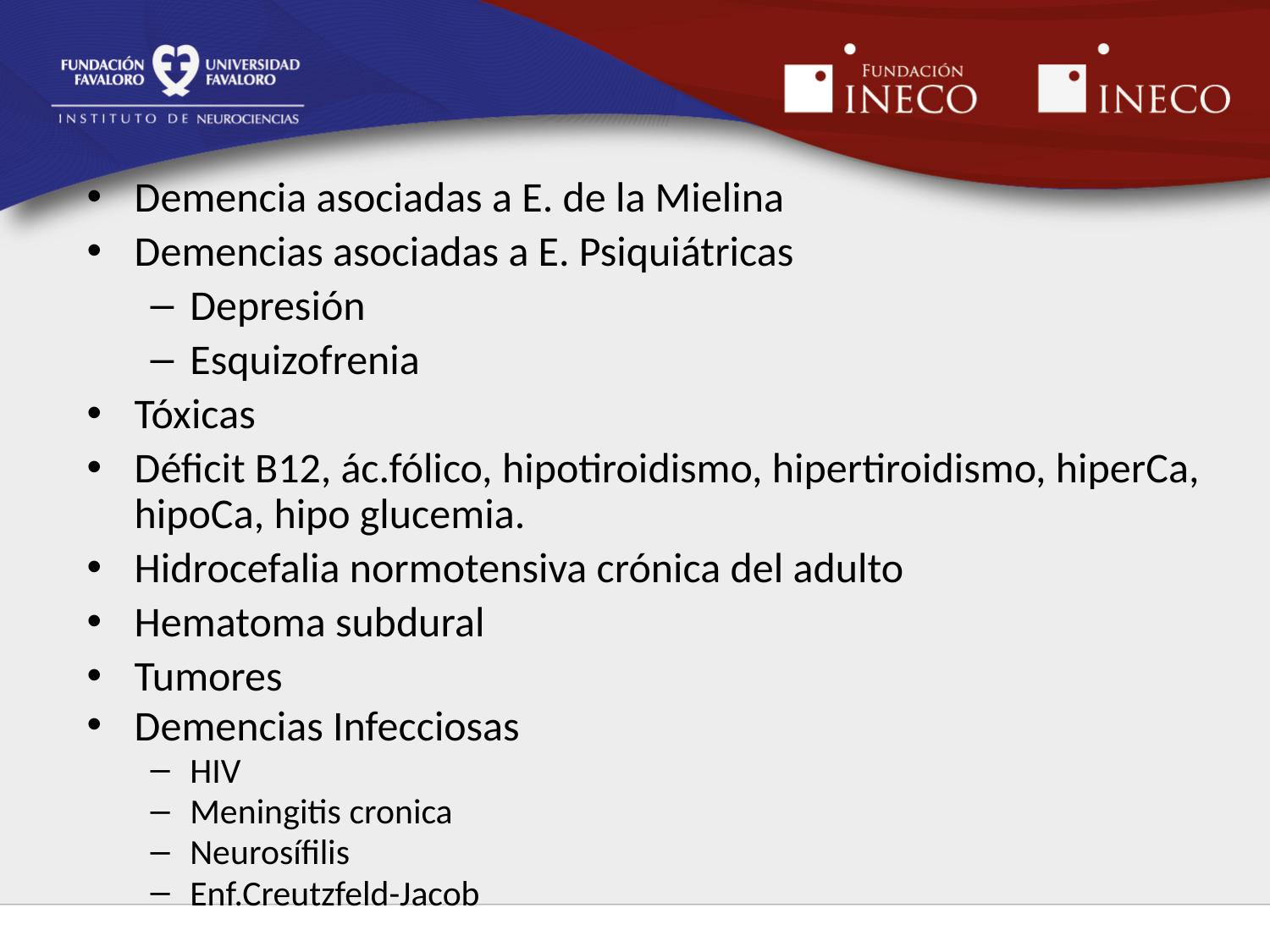

Demencia asociadas a E. de la Mielina
Demencias asociadas a E. Psiquiátricas
Depresión
Esquizofrenia
Tóxicas
Déficit B12, ác.fólico, hipotiroidismo, hipertiroidismo, hiperCa, hipoCa, hipo glucemia.
Hidrocefalia normotensiva crónica del adulto
Hematoma subdural
Tumores
Demencias Infecciosas
HIV
Meningitis cronica
Neurosífilis
Enf.Creutzfeld-Jacob